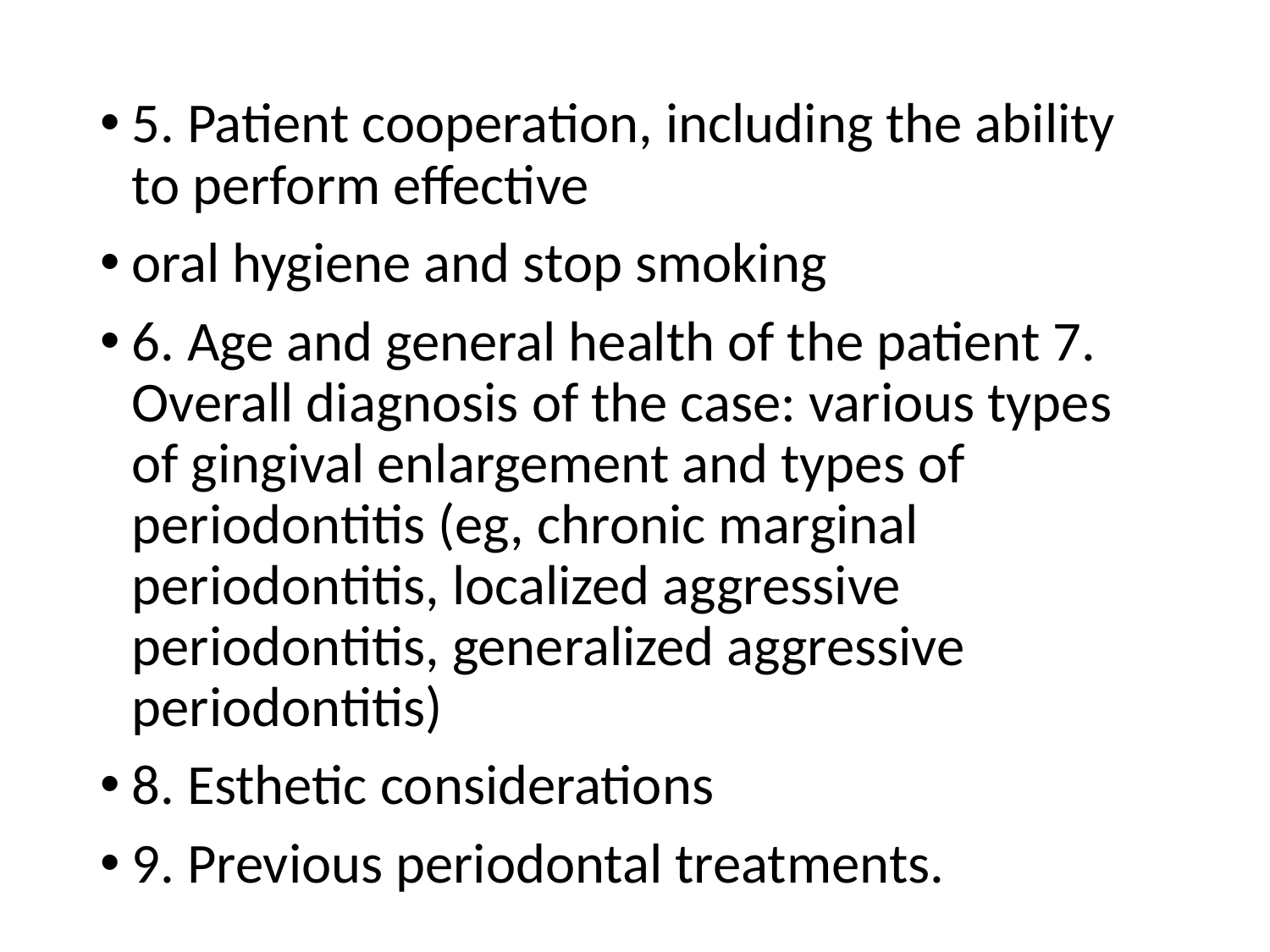

#
5. Patient cooperation, including the ability to perform effective
oral hygiene and stop smoking
6. Age and general health of the patient 7. Overall diagnosis of the case: various types of gingival enlargement and types of periodontitis (eg, chronic marginal periodontitis, localized aggressive periodontitis, generalized aggressive periodontitis)
8. Esthetic considerations
9. Previous periodontal treatments.